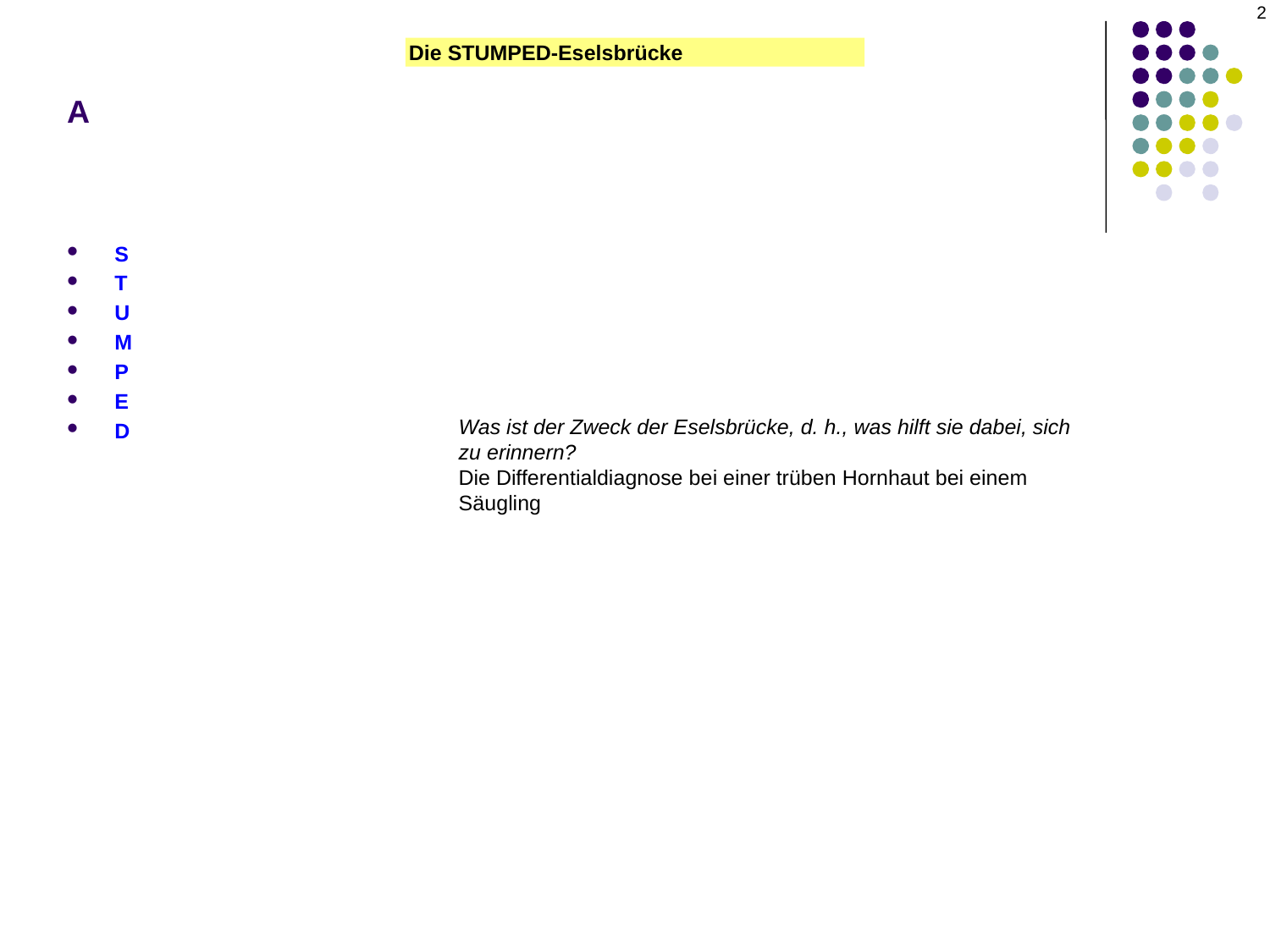

# A
2
Die STUMPED-Eselsbrücke
S
T
U
M
P
E
D
Was ist der Zweck der Eselsbrücke, d. h., was hilft sie dabei, sich zu erinnern?
Die Differentialdiagnose bei einer trüben Hornhaut bei einem Säugling